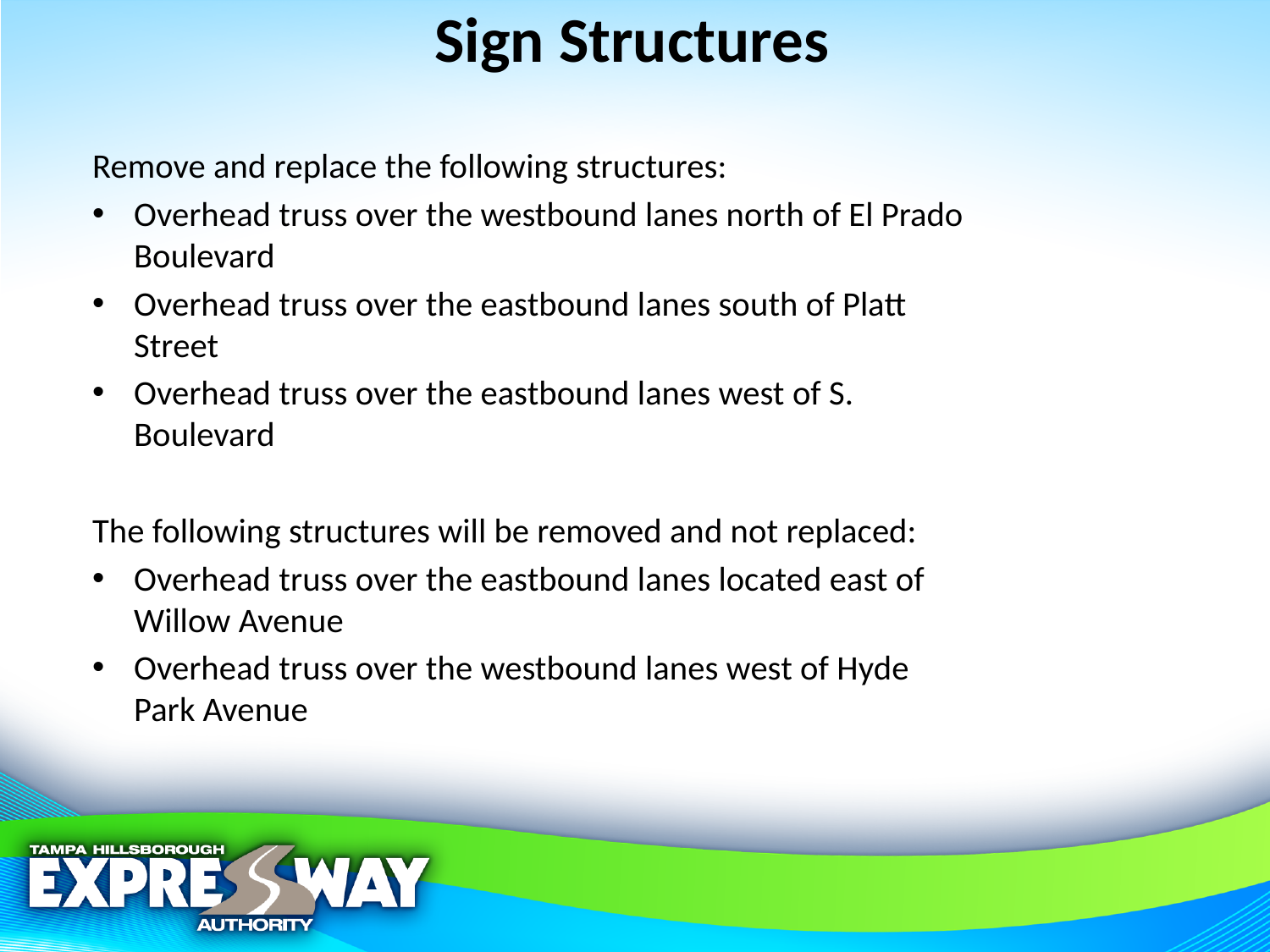

# Sign Structures
Remove and replace the following structures:
Overhead truss over the westbound lanes north of El Prado Boulevard
Overhead truss over the eastbound lanes south of Platt Street
Overhead truss over the eastbound lanes west of S. Boulevard

The following structures will be removed and not replaced:
Overhead truss over the eastbound lanes located east of Willow Avenue
Overhead truss over the westbound lanes west of Hyde Park Avenue